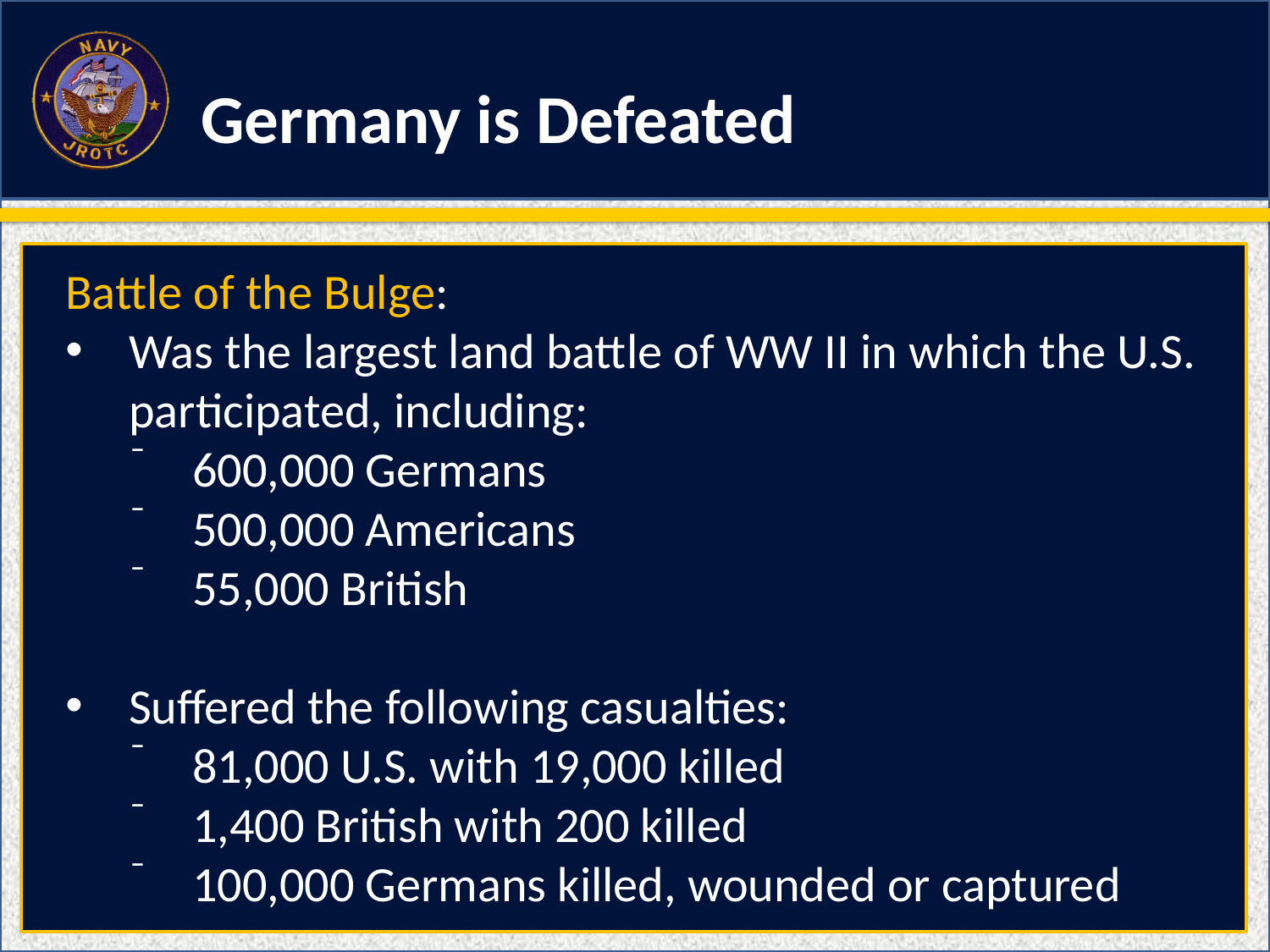

Germany is Defeated

Battle of the Bulge:
Was the largest land battle of WW II in which the U.S. participated, including:
600,000 Germans
500,000 Americans
55,000 British

Suffered the following casualties:
81,000 U.S. with 19,000 killed
1,400 British with 200 killed
100,000 Germans killed, wounded or captured